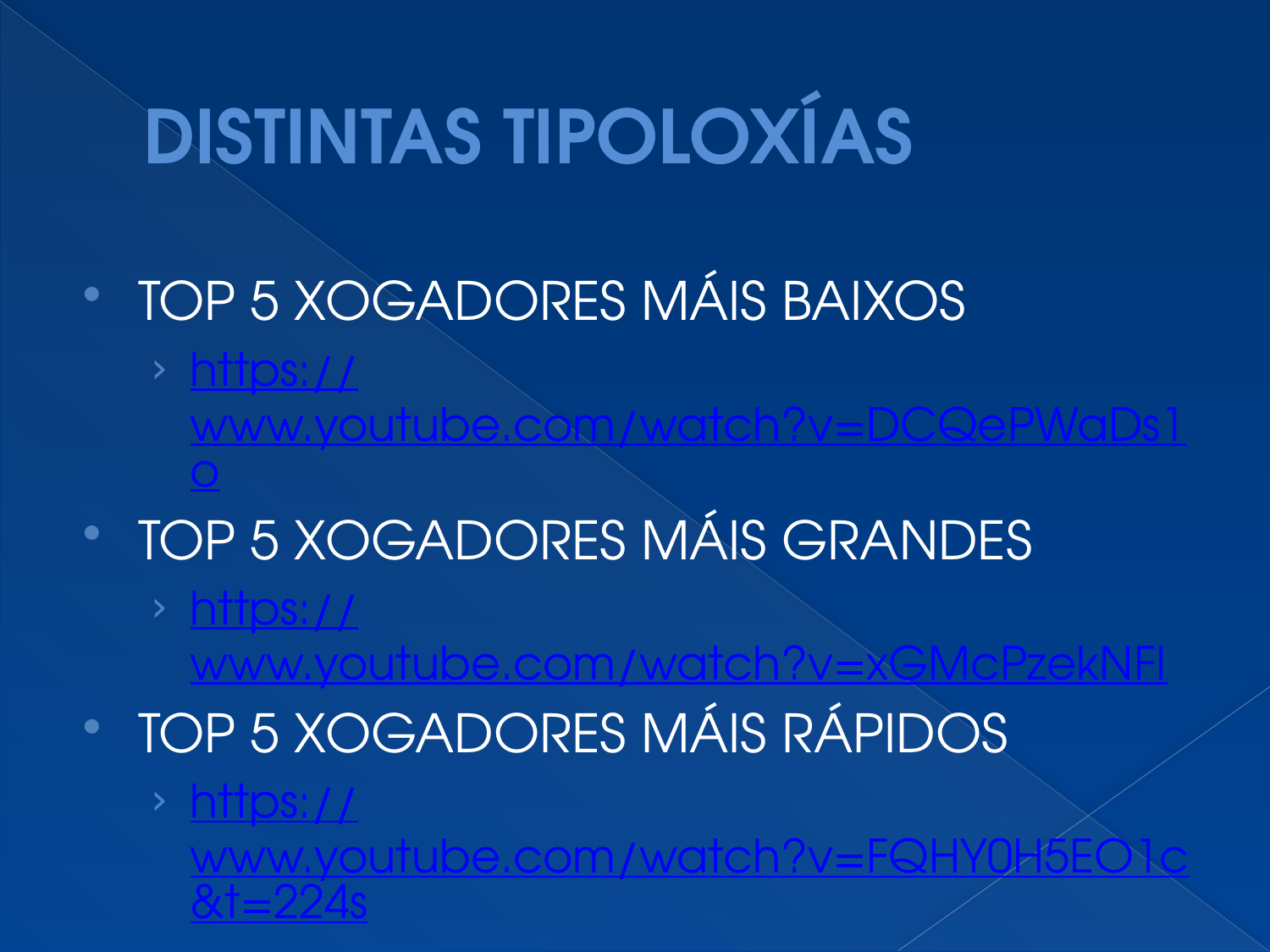

# DISTINTAS TIPOLOXÍAS
TOP 5 XOGADORES MÁIS BAIXOS
https://www.youtube.com/watch?v=DCQePWaDs1o
TOP 5 XOGADORES MÁIS GRANDES
https://www.youtube.com/watch?v=xGMcPzekNFI
TOP 5 XOGADORES MÁIS RÁPIDOS
https://www.youtube.com/watch?v=FQHY0H5EO1c&t=224s